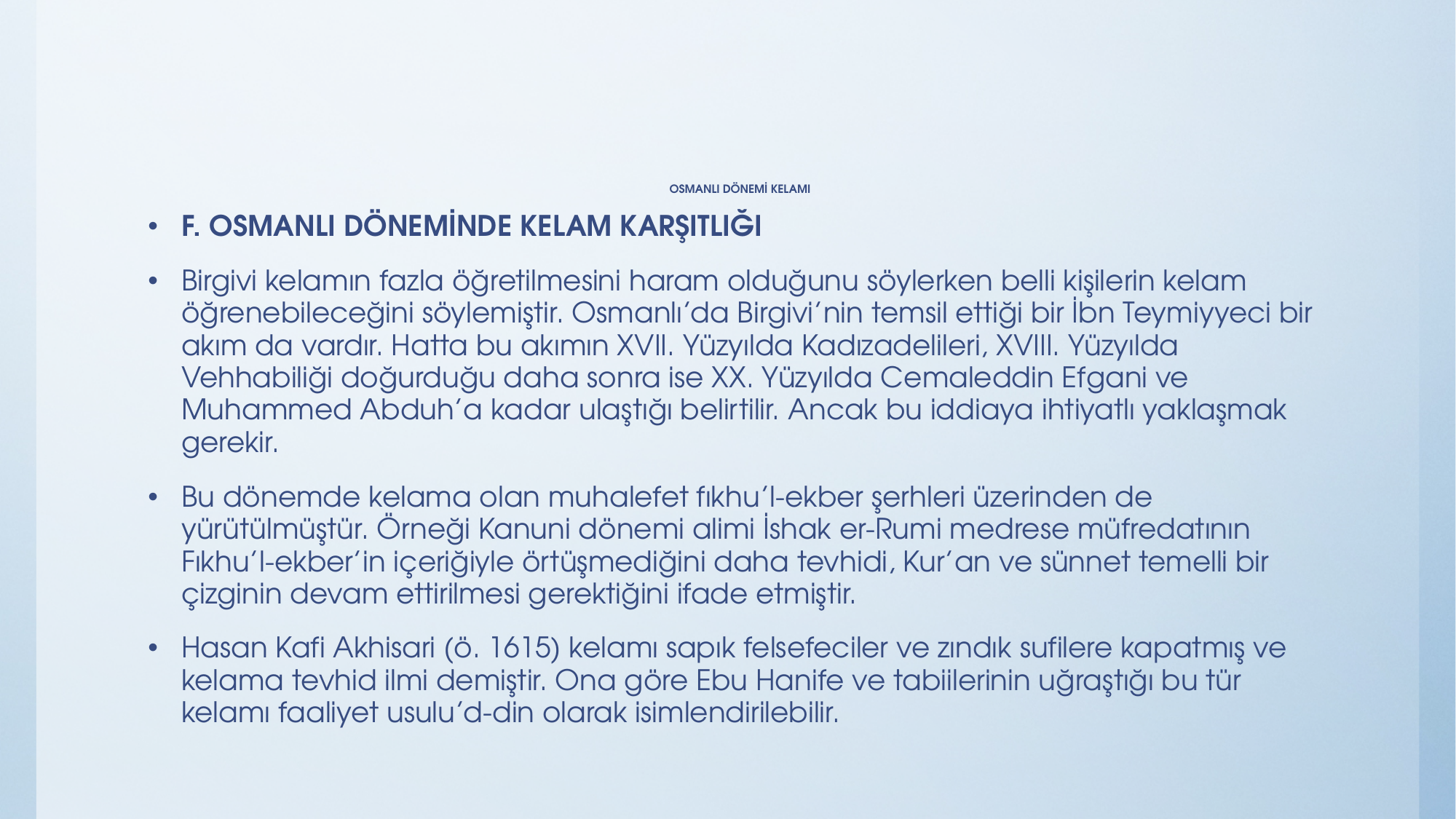

# OSMANLI DÖNEMİ KELAMI
F. OSMANLI DÖNEMİNDE KELAM KARŞITLIĞI
Birgivi kelamın fazla öğretilmesini haram olduğunu söylerken belli kişilerin kelam öğrenebileceğini söylemiştir. Osmanlı’da Birgivi’nin temsil ettiği bir İbn Teymiyyeci bir akım da vardır. Hatta bu akımın XVII. Yüzyılda Kadızadelileri, XVIII. Yüzyılda Vehhabiliği doğurduğu daha sonra ise XX. Yüzyılda Cemaleddin Efgani ve Muhammed Abduh’a kadar ulaştığı belirtilir. Ancak bu iddiaya ihtiyatlı yaklaşmak gerekir.
Bu dönemde kelama olan muhalefet fıkhu’l-ekber şerhleri üzerinden de yürütülmüştür. Örneği Kanuni dönemi alimi İshak er-Rumi medrese müfredatının Fıkhu’l-ekber’in içeriğiyle örtüşmediğini daha tevhidi, Kur’an ve sünnet temelli bir çizginin devam ettirilmesi gerektiğini ifade etmiştir.
Hasan Kafi Akhisari (ö. 1615) kelamı sapık felsefeciler ve zındık sufilere kapatmış ve kelama tevhid ilmi demiştir. Ona göre Ebu Hanife ve tabiilerinin uğraştığı bu tür kelamı faaliyet usulu’d-din olarak isimlendirilebilir.